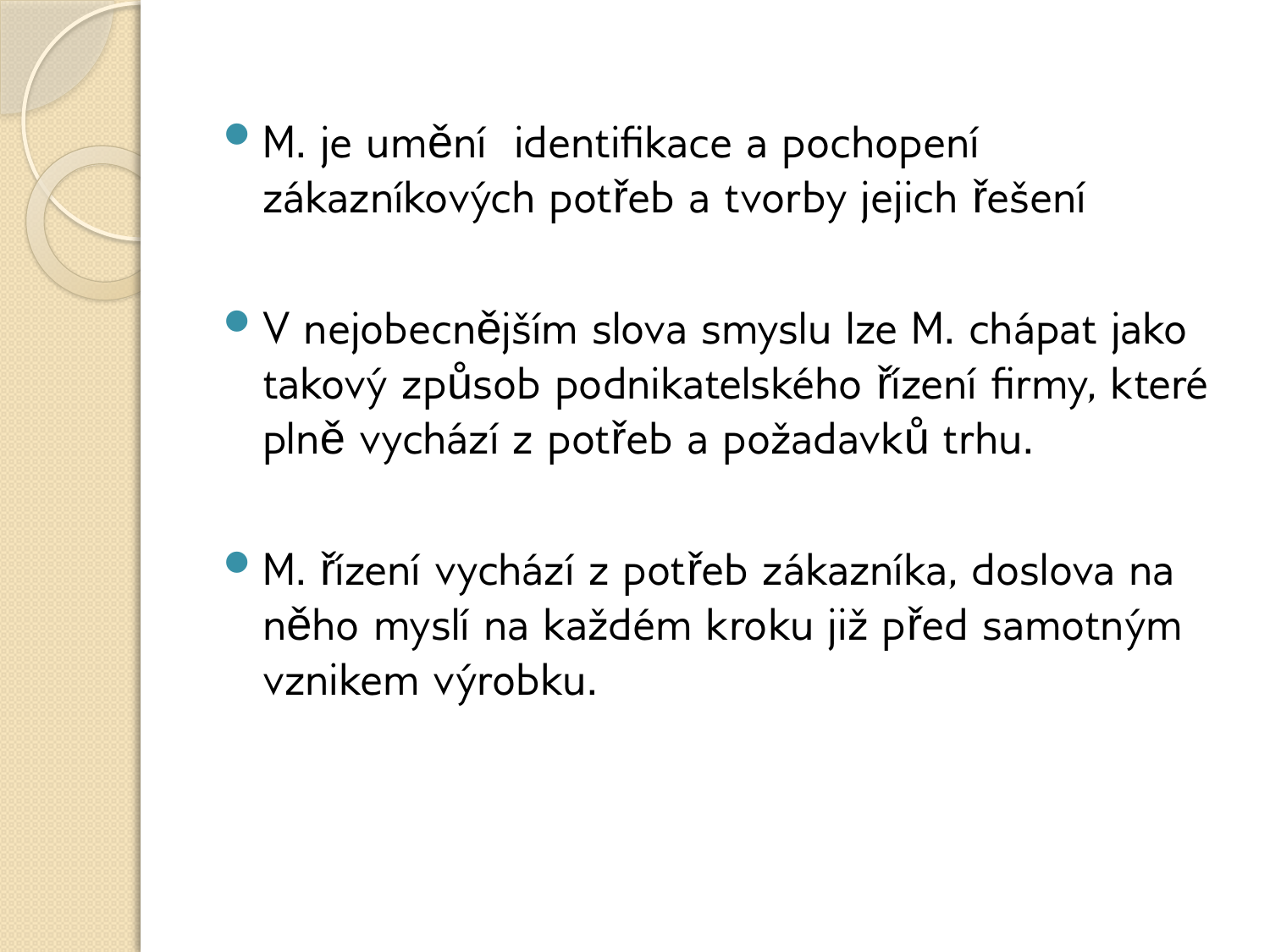

M. je umění  identifikace a pochopení zákazníkových potřeb a tvorby jejich řešení

V nejobecnějším slova smyslu lze M. chápat jako takový způsob podnikatelského řízení firmy, které plně vychází z potřeb a požadavků trhu.

M. řízení vychází z potřeb zákazníka, doslova na něho myslí na každém kroku již před samotným vznikem výrobku.